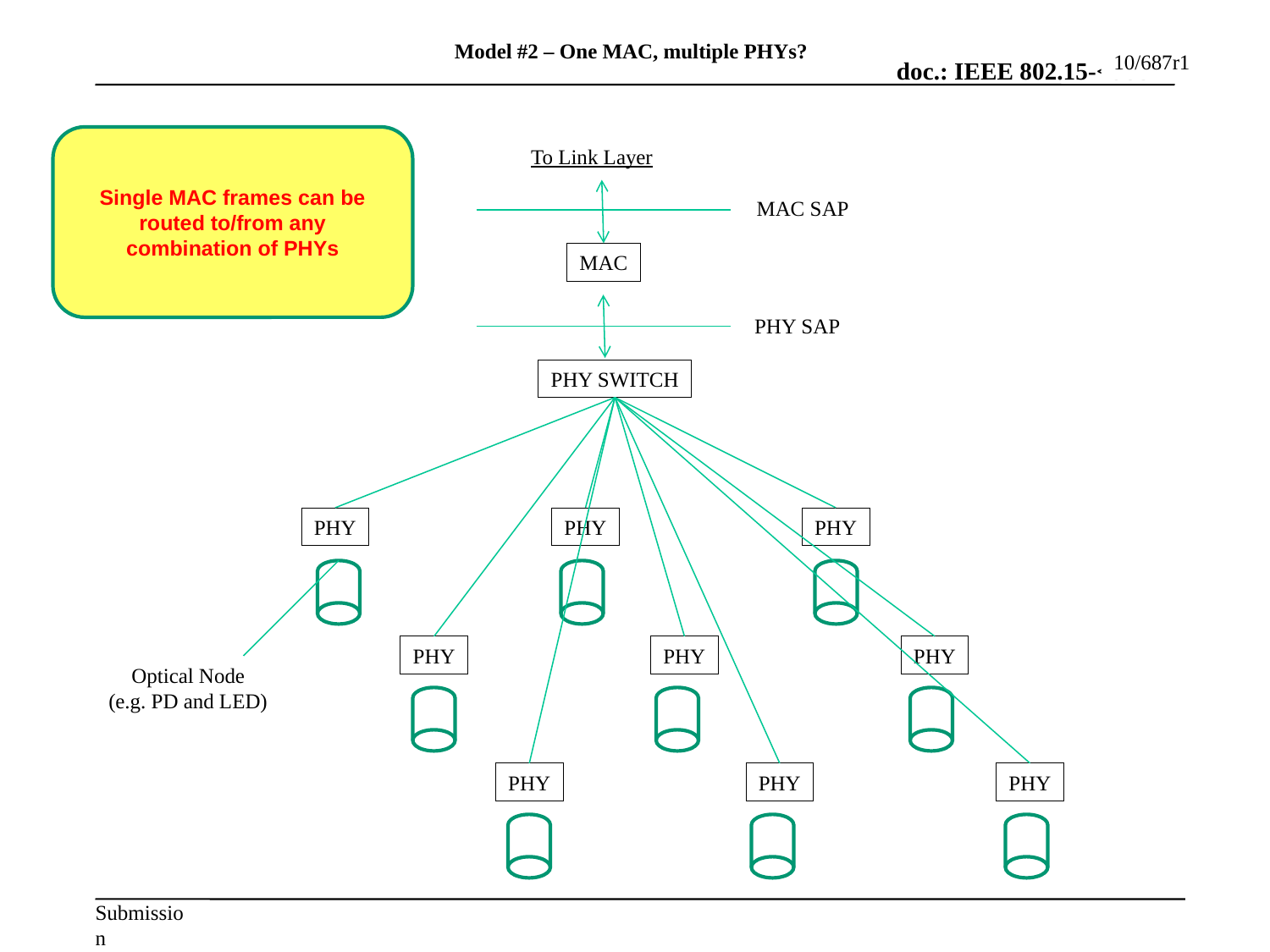

Model #2 – One MAC, multiple PHYs?
10/687r1
Single MAC frames can be routed to/from any combination of PHYs
To Link Layer
MAC SAP
MAC
PHY SAP
PHY SWITCH
PHY
PHY
PHY

PHY
PHY
PHY
Optical Node
(e.g. PD and LED)

PHY
PHY
PHY